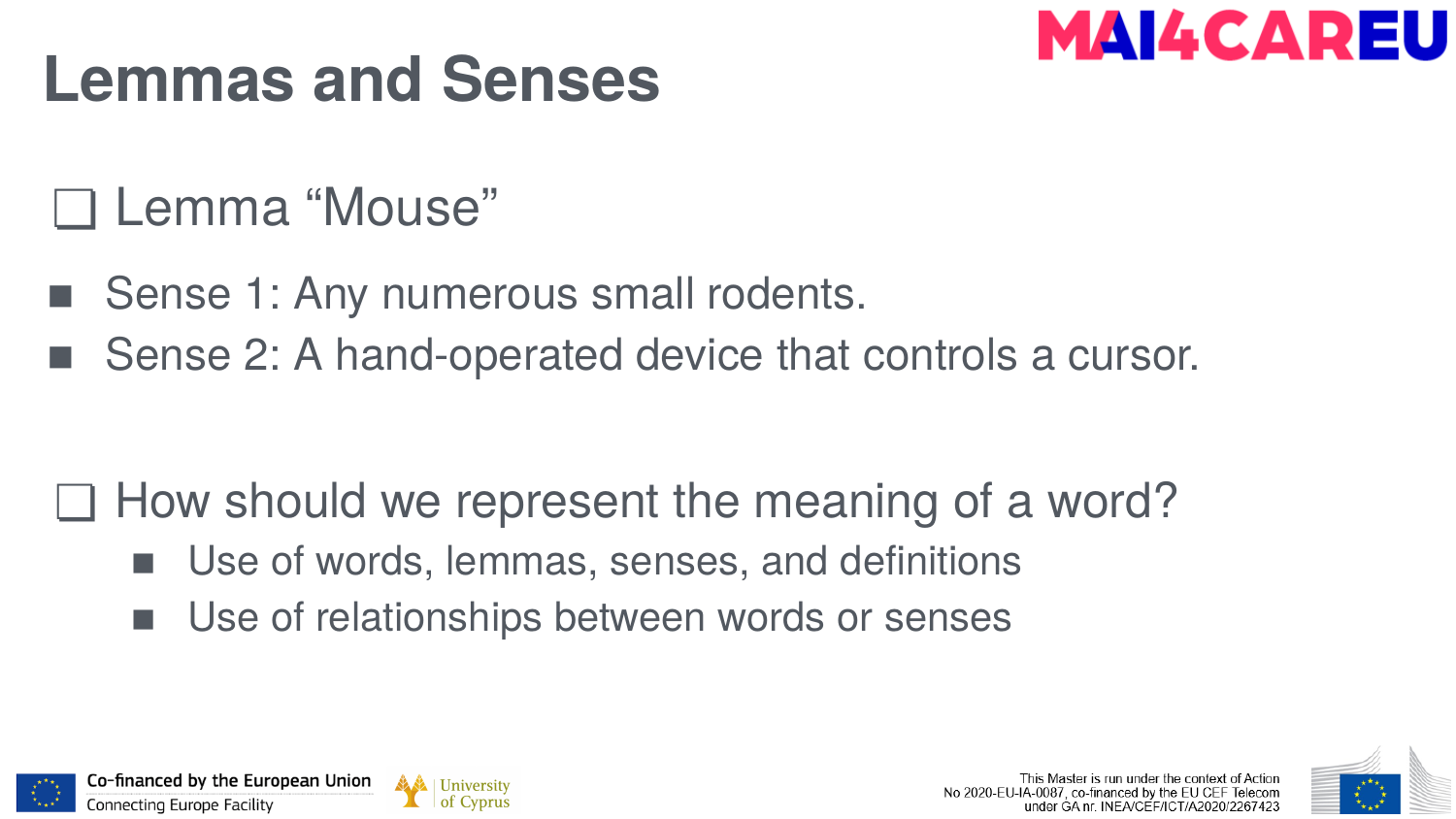

# Lemmas and Senses
Lemma “Mouse”
Sense 1: Any numerous small rodents.
Sense 2: A hand-operated device that controls a cursor.

How should we represent the meaning of a word?
Use of words, lemmas, senses, and definitions
Use of relationships between words or senses